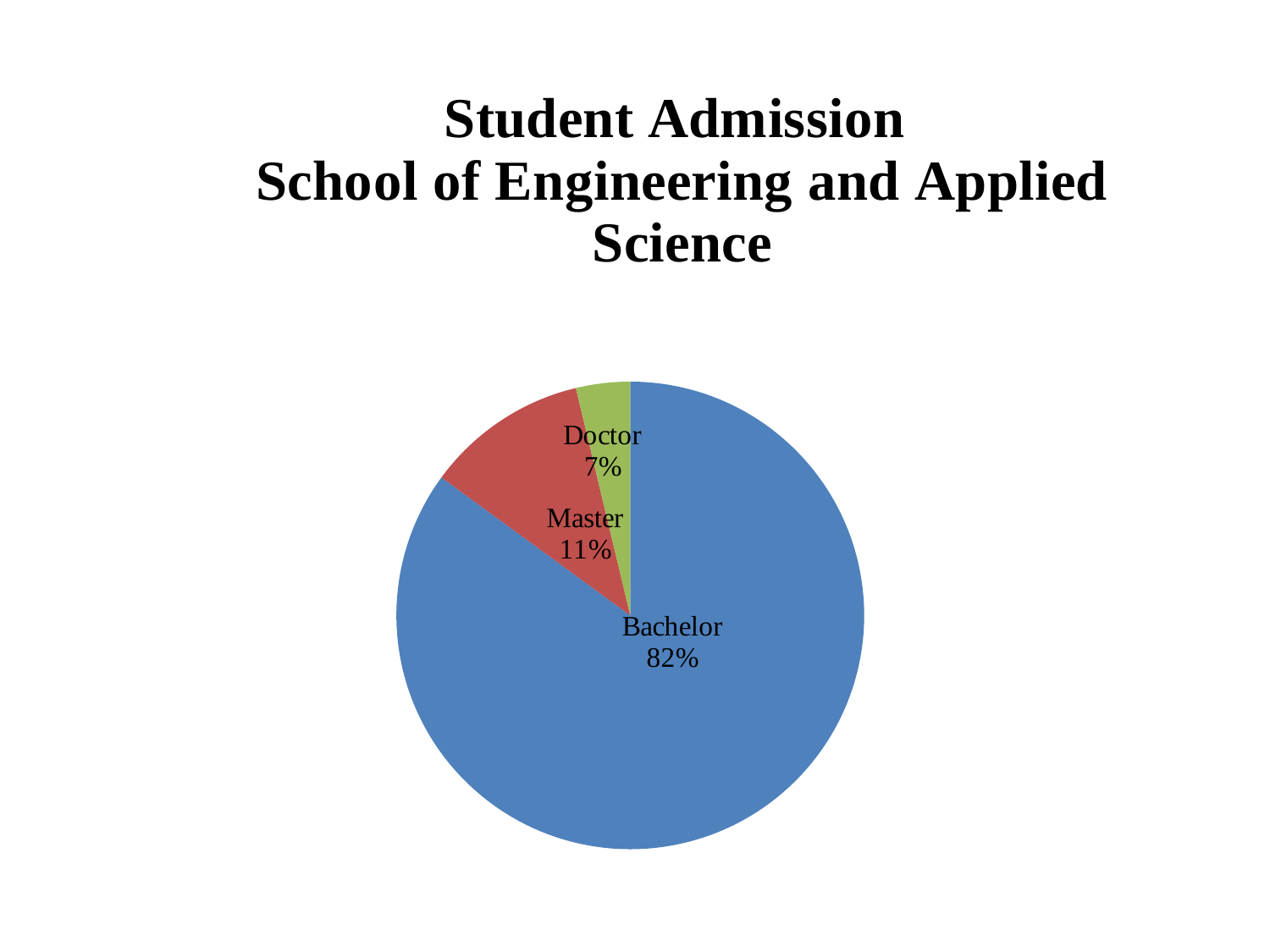

### Chart: Student Admission
School of Engineering and Applied Science

| Category | Mühəndislik və tətbiqi elmlər |
|---|---|
| Bakalavr | 85.04672897196262 |
| Magistr | 11.214953271028037 |
| Doktor | 3.7383177570093578 |